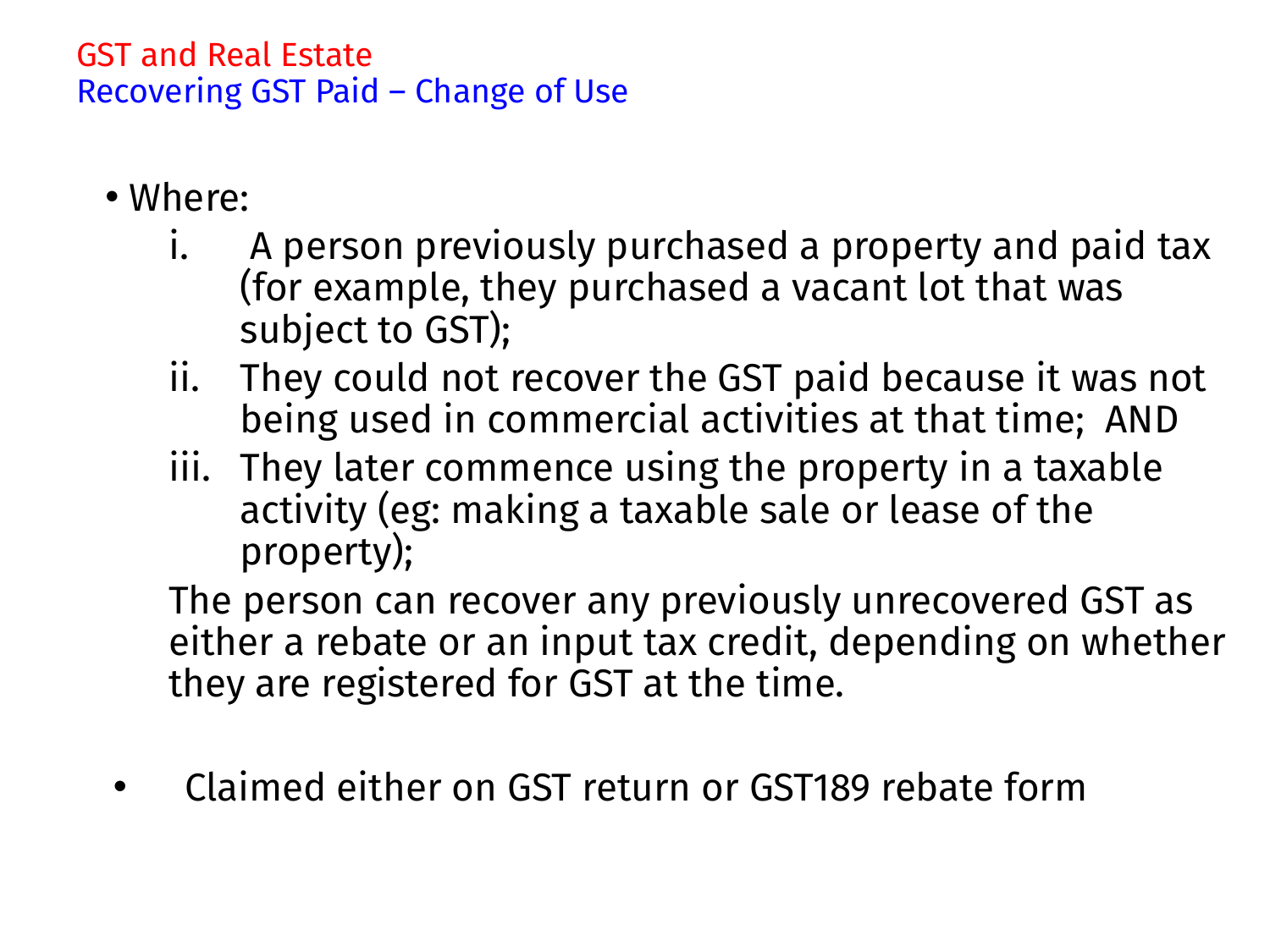

# GST and Real Estate Recovering GST Paid – Change of Use
Where:
 A person previously purchased a property and paid tax (for example, they purchased a vacant lot that was subject to GST);
They could not recover the GST paid because it was not being used in commercial activities at that time;  AND
They later commence using the property in a taxable activity (eg: making a taxable sale or lease of the property);
The person can recover any previously unrecovered GST as either a rebate or an input tax credit, depending on whether they are registered for GST at the time.

Claimed either on GST return or GST189 rebate form